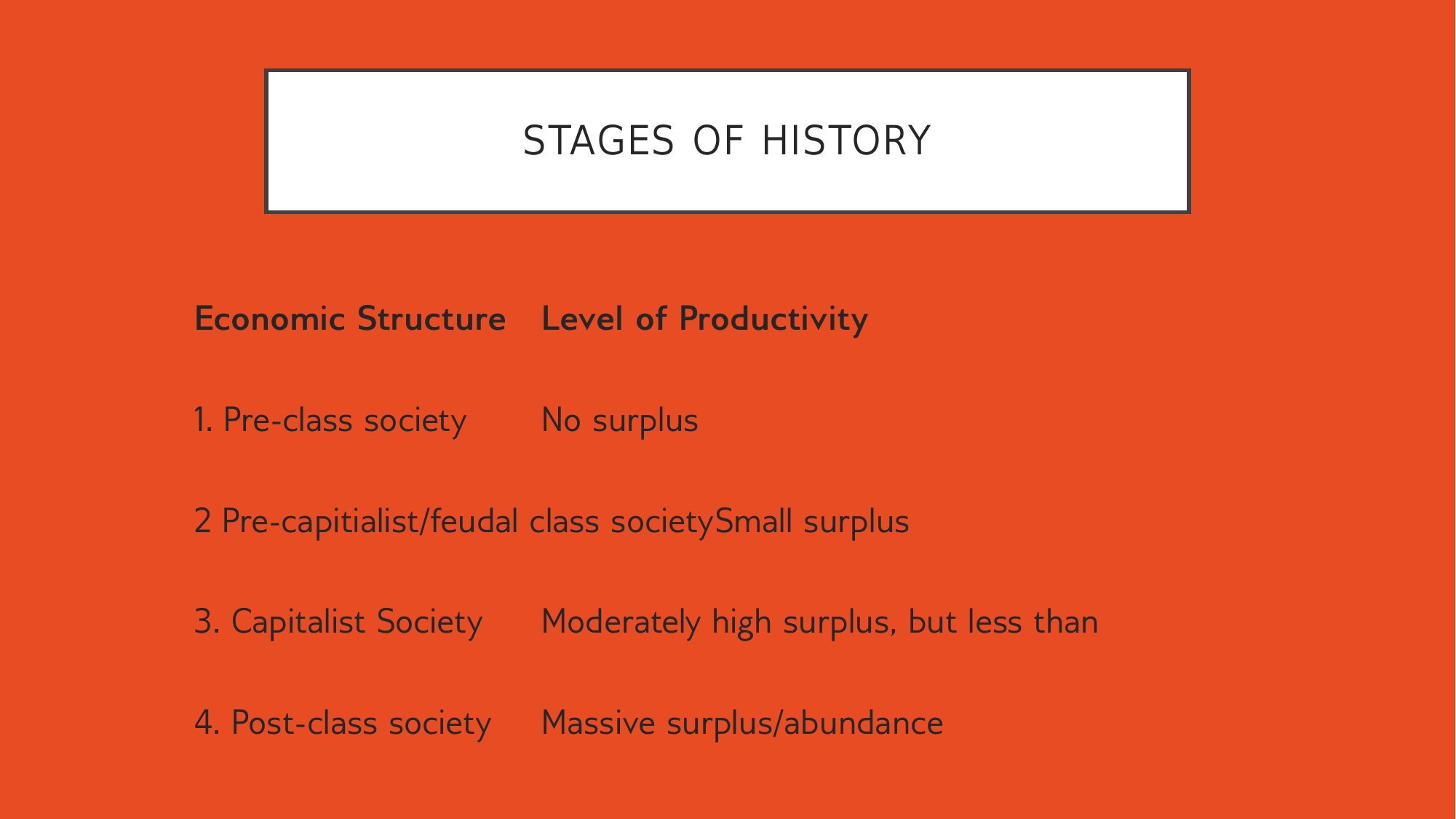

# Stages of history
Economic Structure			Level of Productivity

1. Pre-class society				No surplus

2 Pre-capitialist/feudal class society		Small surplus

3. Capitalist Society				Moderately high surplus, but less than

4. Post-class society				Massive surplus/abundance